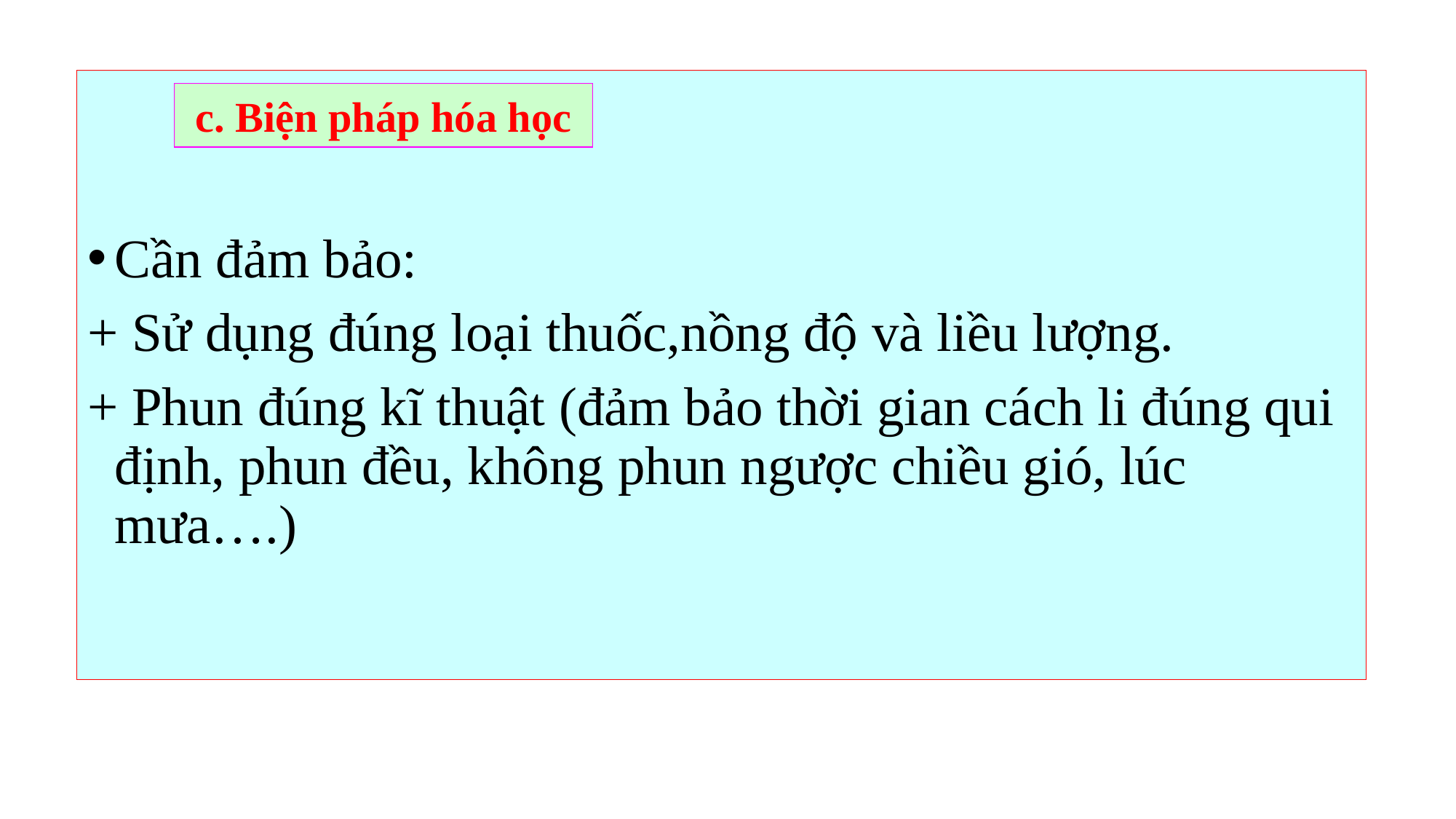

Cần đảm bảo:
+ Sử dụng đúng loại thuốc,nồng độ và liều lượng.
+ Phun đúng kĩ thuật (đảm bảo thời gian cách li đúng qui định, phun đều, không phun ngược chiều gió, lúc mưa….)

c. Biện pháp hóa học